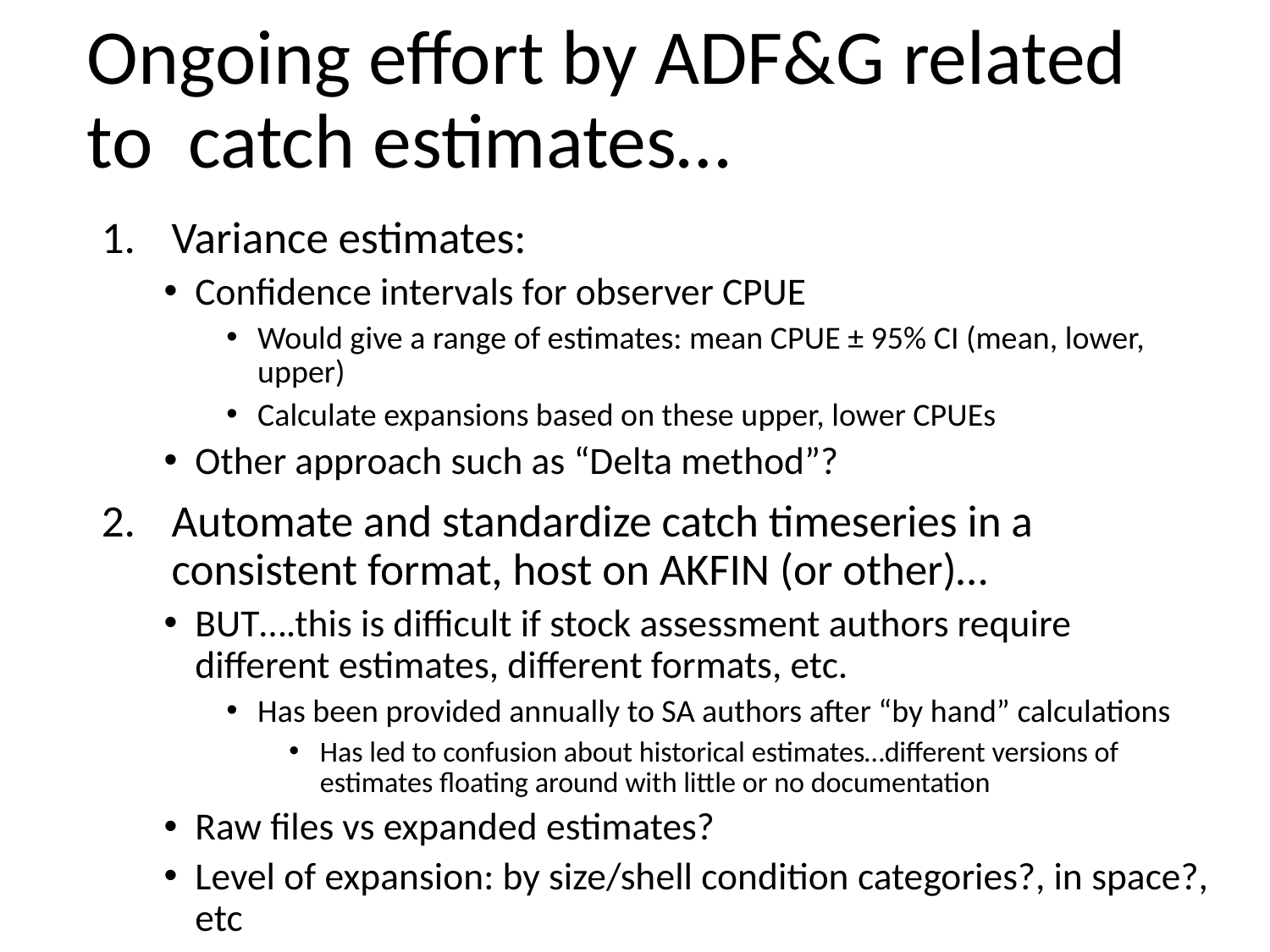

# Ongoing effort by ADF&G related to  catch estimates…
Variance estimates:
Confidence intervals for observer CPUE
Would give a range of estimates: mean CPUE ± 95% CI (mean, lower, upper)
Calculate expansions based on these upper, lower CPUEs
Other approach such as “Delta method”?
Automate and standardize catch timeseries in a consistent format, host on AKFIN (or other)…
BUT….this is difficult if stock assessment authors require different estimates, different formats, etc.
Has been provided annually to SA authors after “by hand” calculations
Has led to confusion about historical estimates…different versions of estimates floating around with little or no documentation
Raw files vs expanded estimates?
Level of expansion: by size/shell condition categories?, in space?, etc